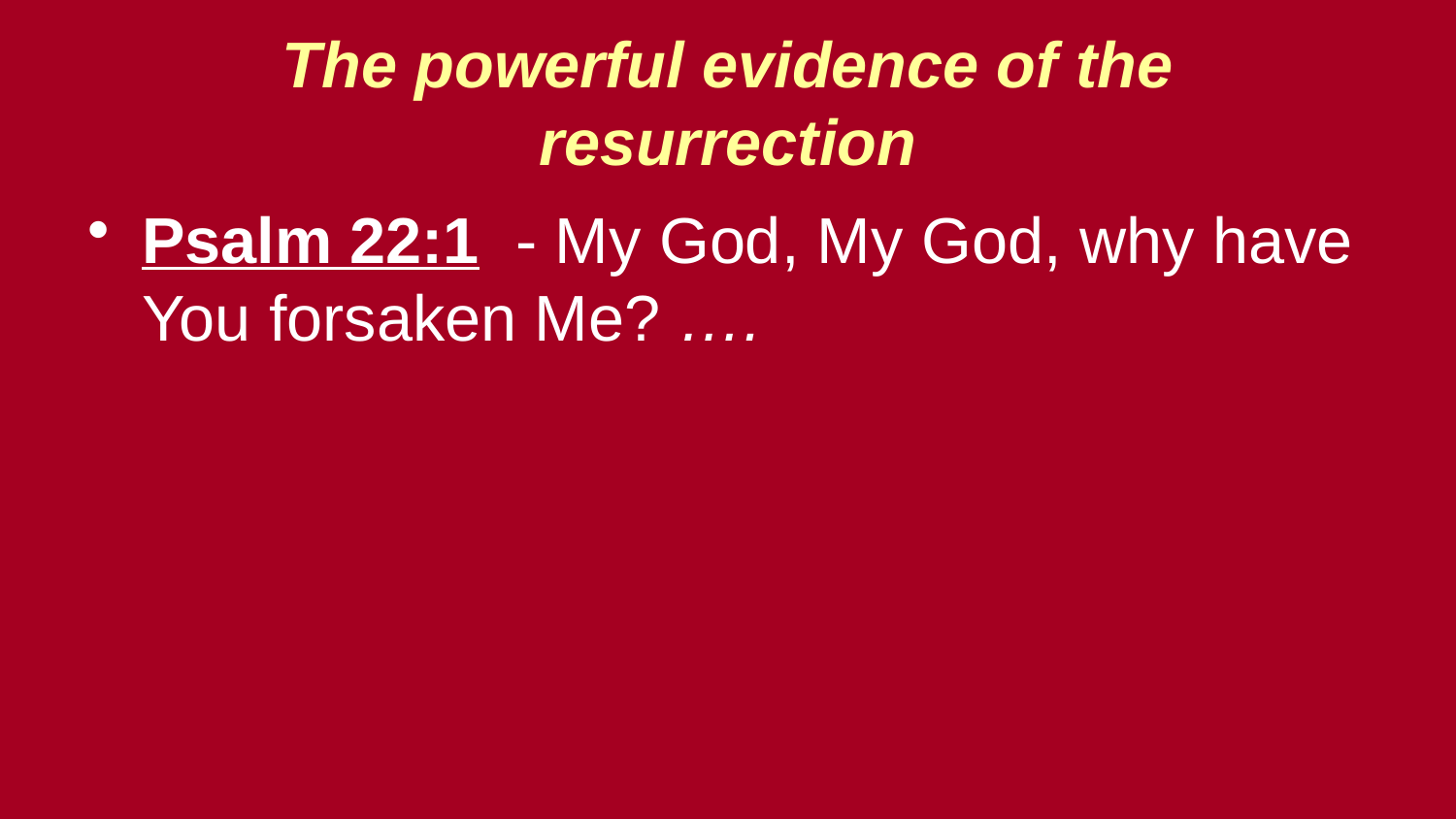

The powerful evidence of the resurrection
Psalm 22:1  - My God, My God, why have You forsaken Me? ….